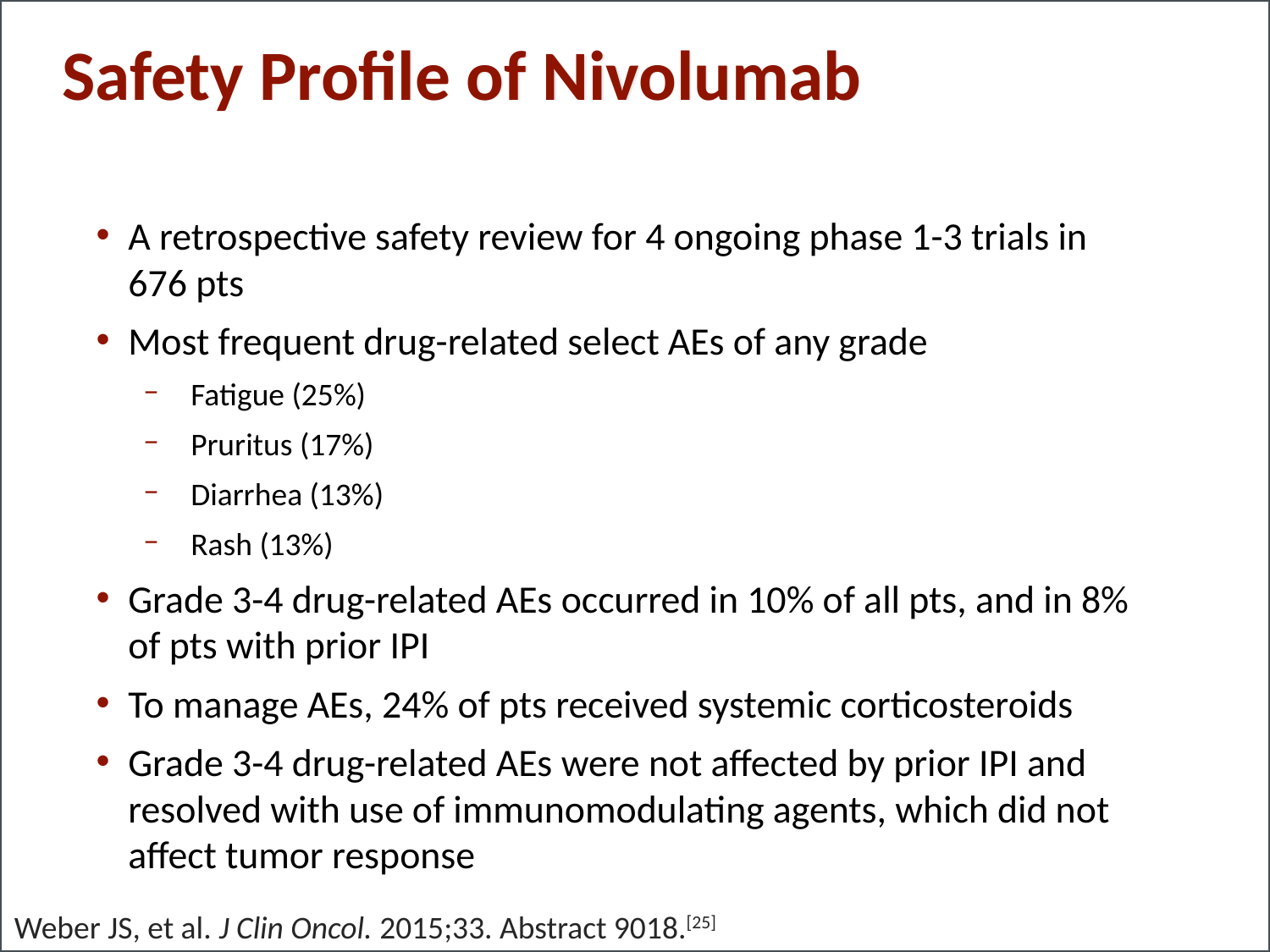

# Safety Profile of Nivolumab
A retrospective safety review for 4 ongoing phase 1-3 trials in 676 pts
Most frequent drug-related select AEs of any grade
Fatigue (25%)
Pruritus (17%)
Diarrhea (13%)
Rash (13%)
Grade 3-4 drug-related AEs occurred in 10% of all pts, and in 8% of pts with prior IPI
To manage AEs, 24% of pts received systemic corticosteroids
Grade 3-4 drug-related AEs were not affected by prior IPI and resolved with use of immunomodulating agents, which did not  affect tumor response
Weber JS, et al. J Clin Oncol. 2015;33. Abstract 9018.[25]